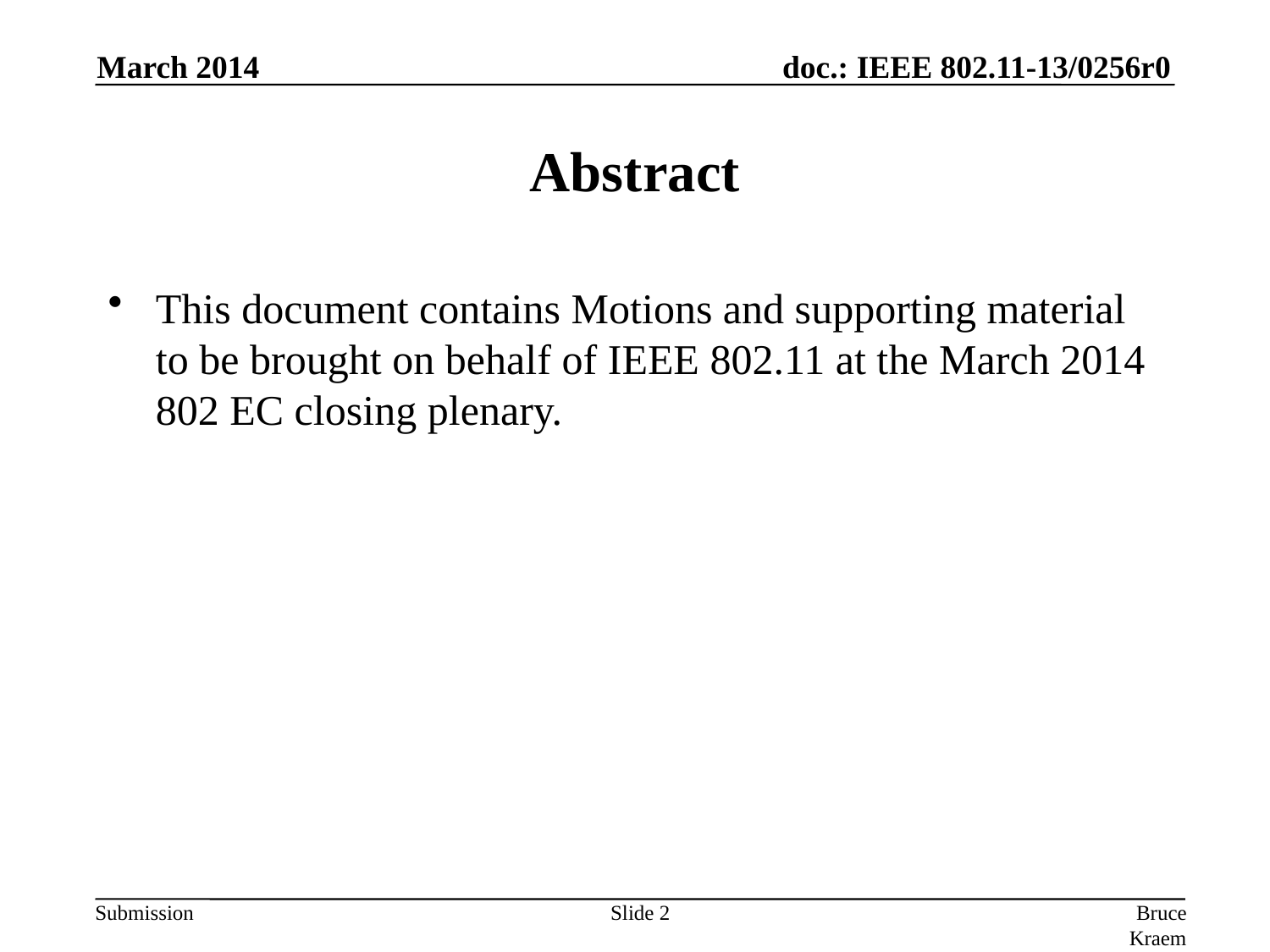

March 2014
# Abstract
This document contains Motions and supporting material to be brought on behalf of IEEE 802.11 at the March 2014 802 EC closing plenary.
Slide 2
Bruce Kraemer, Marvell